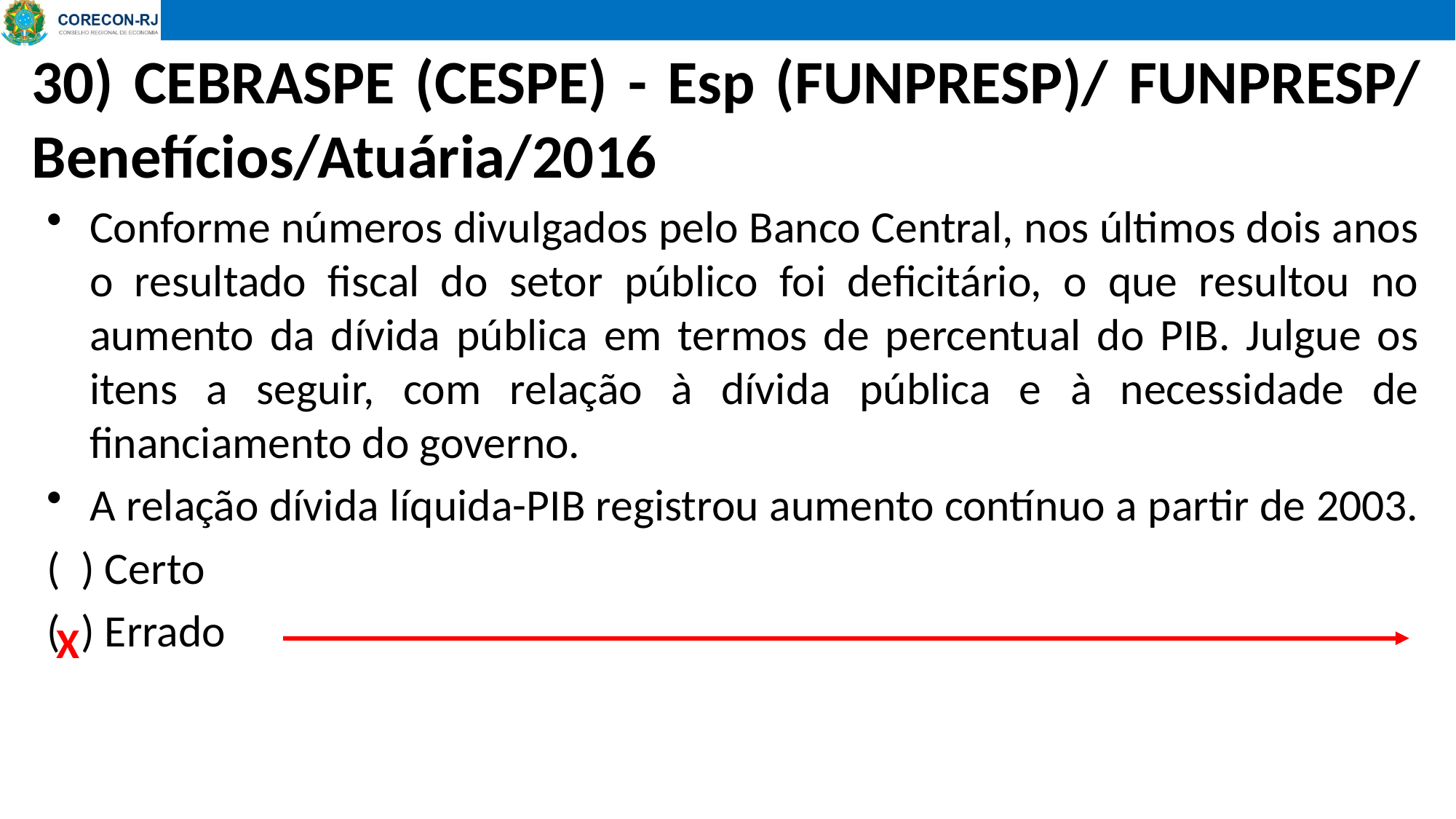

30) CEBRASPE (CESPE) - Esp (FUNPRESP)/ FUNPRESP/ Benefícios/Atuária/2016
Conforme números divulgados pelo Banco Central, nos últimos dois anos o resultado fiscal do setor público foi deficitário, o que resultou no aumento da dívida pública em termos de percentual do PIB. Julgue os itens a seguir, com relação à dívida pública e à necessidade de financiamento do governo.
A relação dívida líquida-PIB registrou aumento contínuo a partir de 2003.
(  ) Certo
(  ) Errado
X